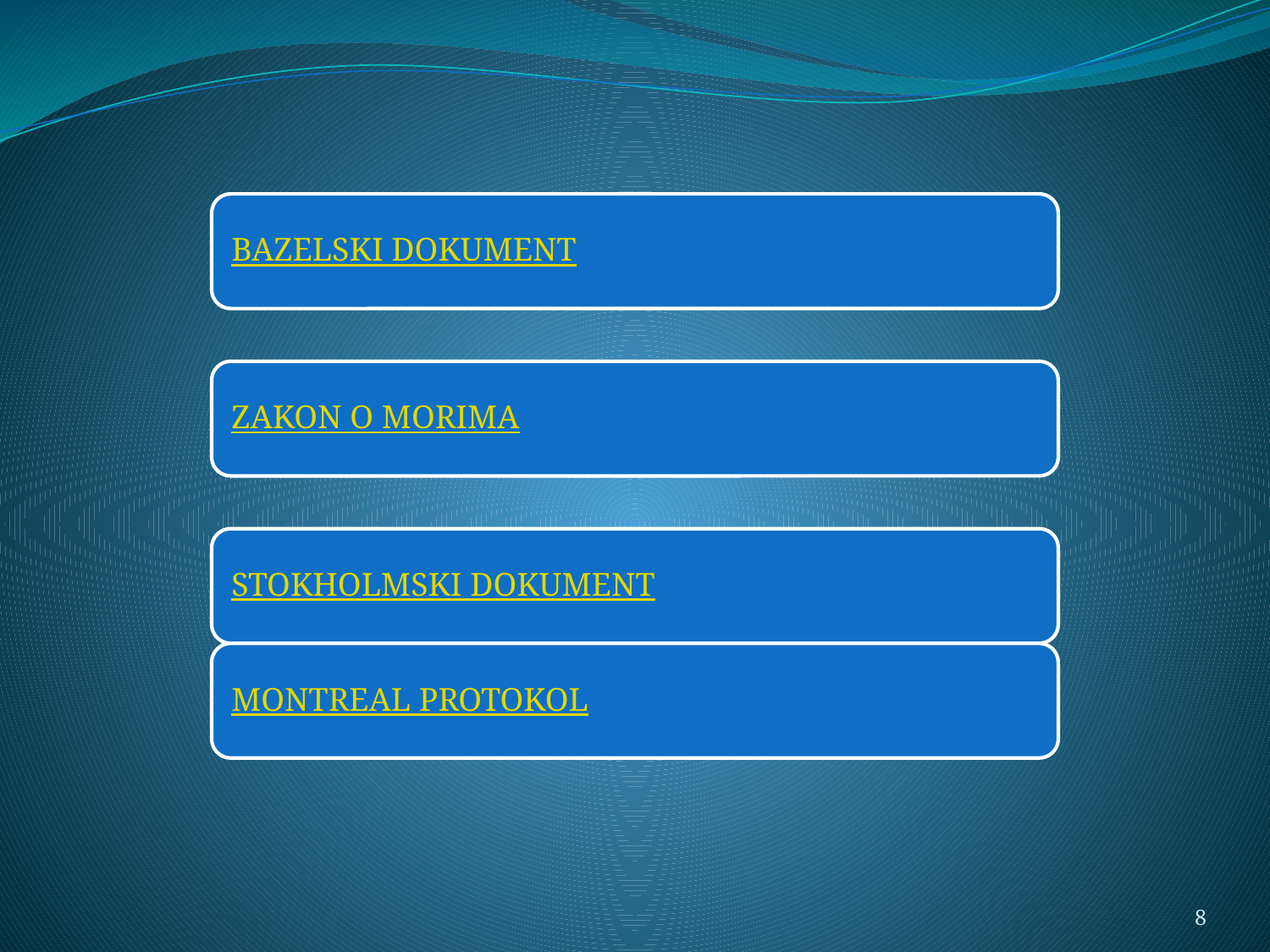

BAZELSKI DOKUMENT
ZAKON O MORIMA
STOKHOLMSKI DOKUMENT
MONTREAL PROTOKOL

8